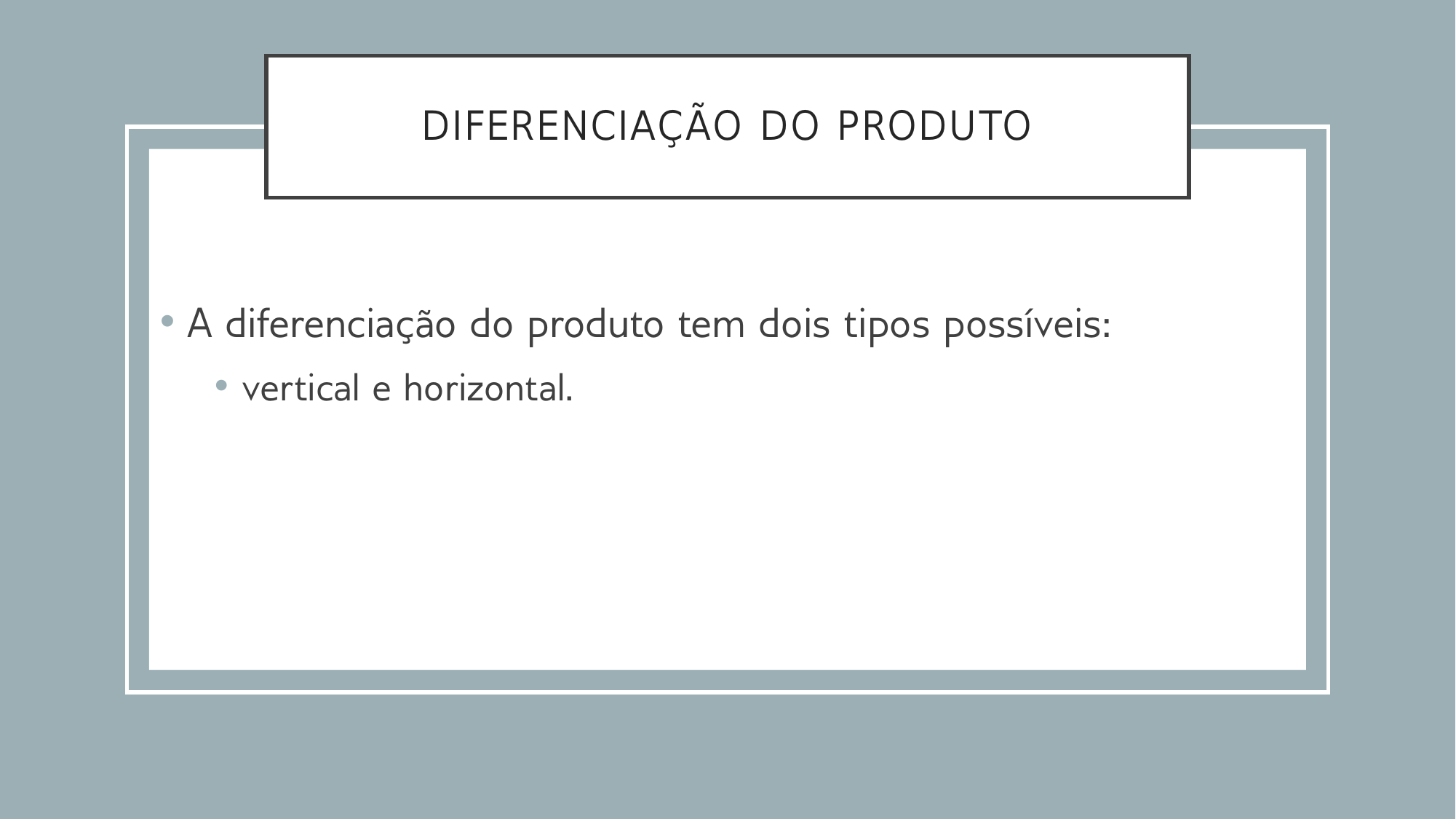

# Diferenciação do produto

A diferenciação do produto tem dois tipos possíveis:
vertical e horizontal.